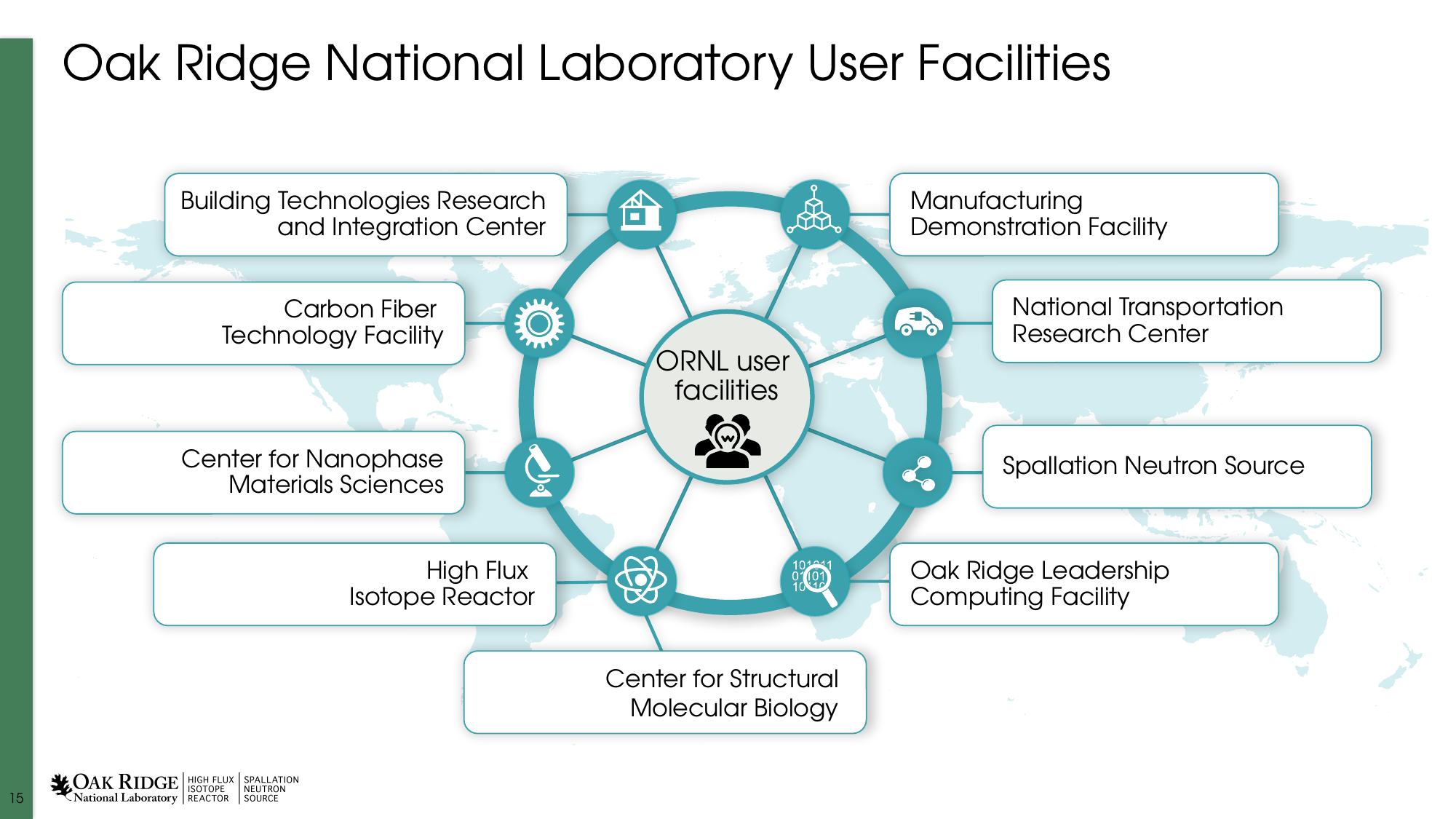

# Oak Ridge National Laboratory User Facilities

Manufacturing
Demonstration Facility
Building Technologies Research and Integration Center

National Transportation Research Center
Carbon Fiber
Technology Facility

ORNL user
facilities

Spallation Neutron Source
Center for Nanophase Materials Sciences

High Flux
Isotope Reactor
Oak Ridge Leadership Computing Facility

Center for Structural
Molecular Biology